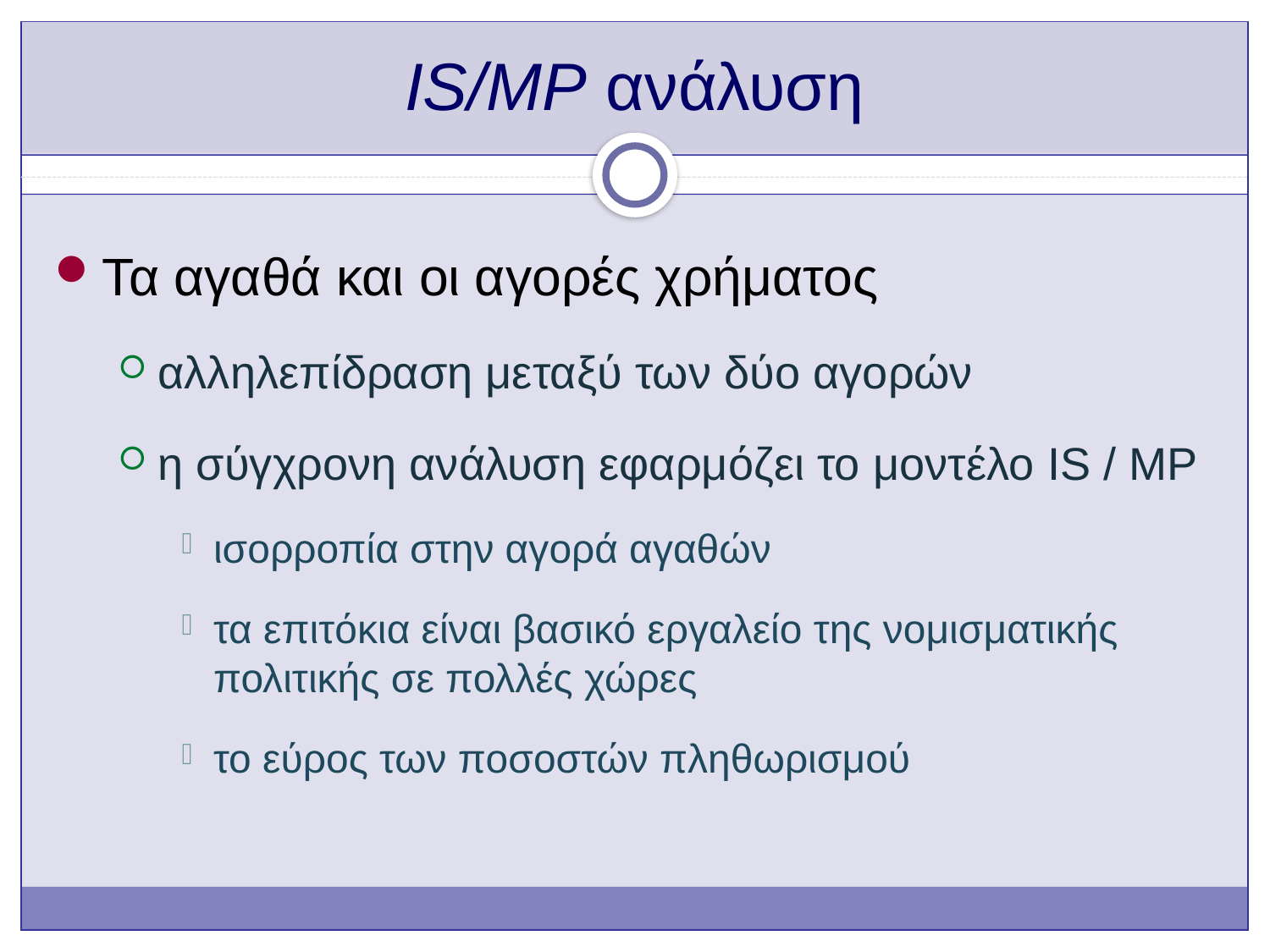

# IS/MP ανάλυση
Τα αγαθά και οι αγορές χρήματος
αλληλεπίδραση μεταξύ των δύο αγορών
η σύγχρονη ανάλυση εφαρμόζει το μοντέλο IS / MP
ισορροπία στην αγορά αγαθών
τα επιτόκια είναι βασικό εργαλείο της νομισματικής πολιτικής σε πολλές χώρες
το εύρος των ποσοστών πληθωρισμού